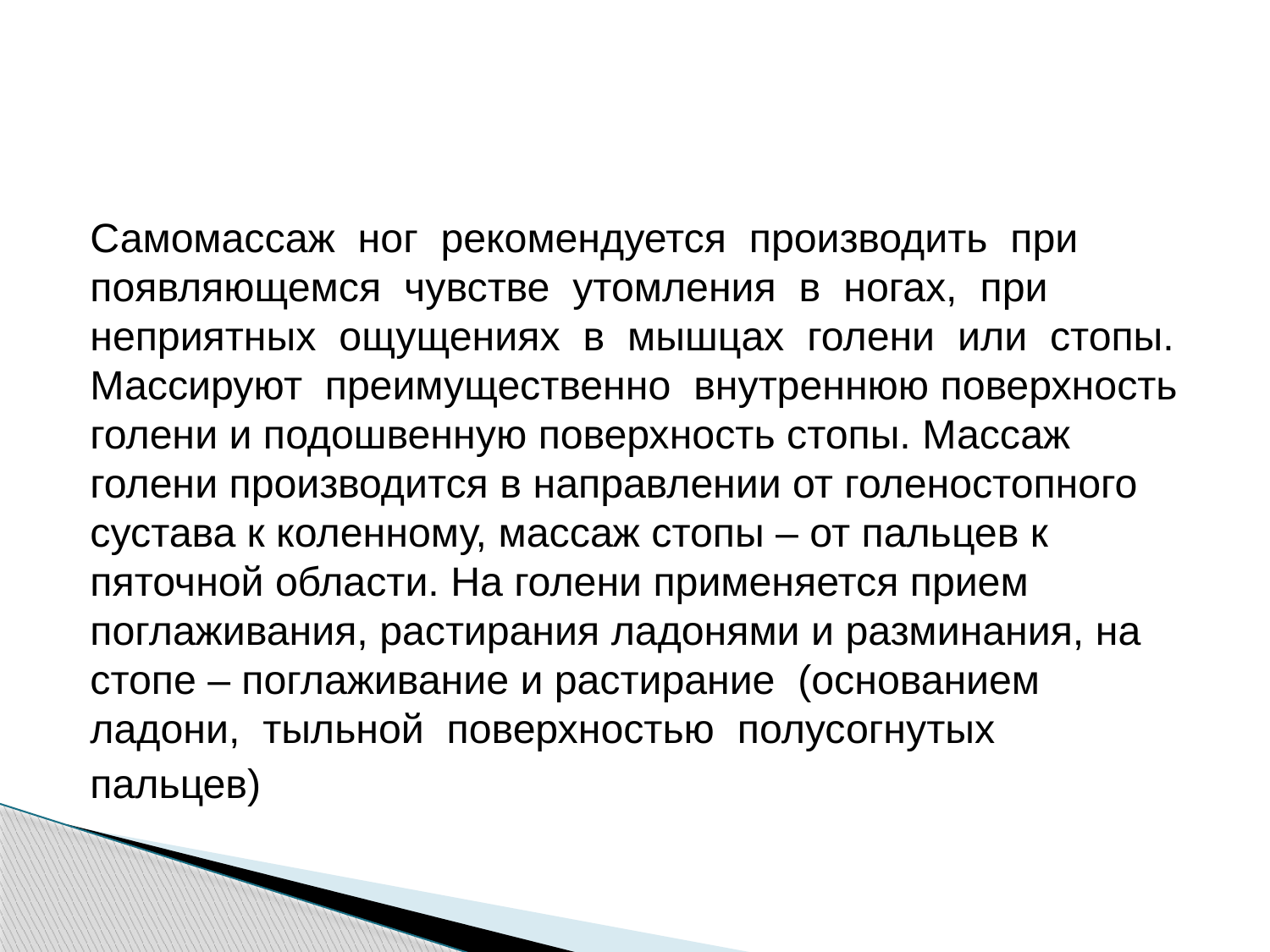

#
Самомассаж  ног  рекомендуется  производить  при  появляющемся  чувстве  утомления  в  ногах,  при  неприятных  ощущениях  в  мышцах  голени  или  стопы.  Массируют  преимущественно  внутреннюю поверхность голени и подошвенную поверхность стопы. Массаж голени производится в направлении от голеностопного сустава к коленному, массаж стопы – от пальцев к пяточной области. На голени применяется прием поглаживания, растирания ладонями и разминания, на стопе – поглаживание и растирание  (основанием  ладони,  тыльной  поверхностью  полусогнутых
пальцев)